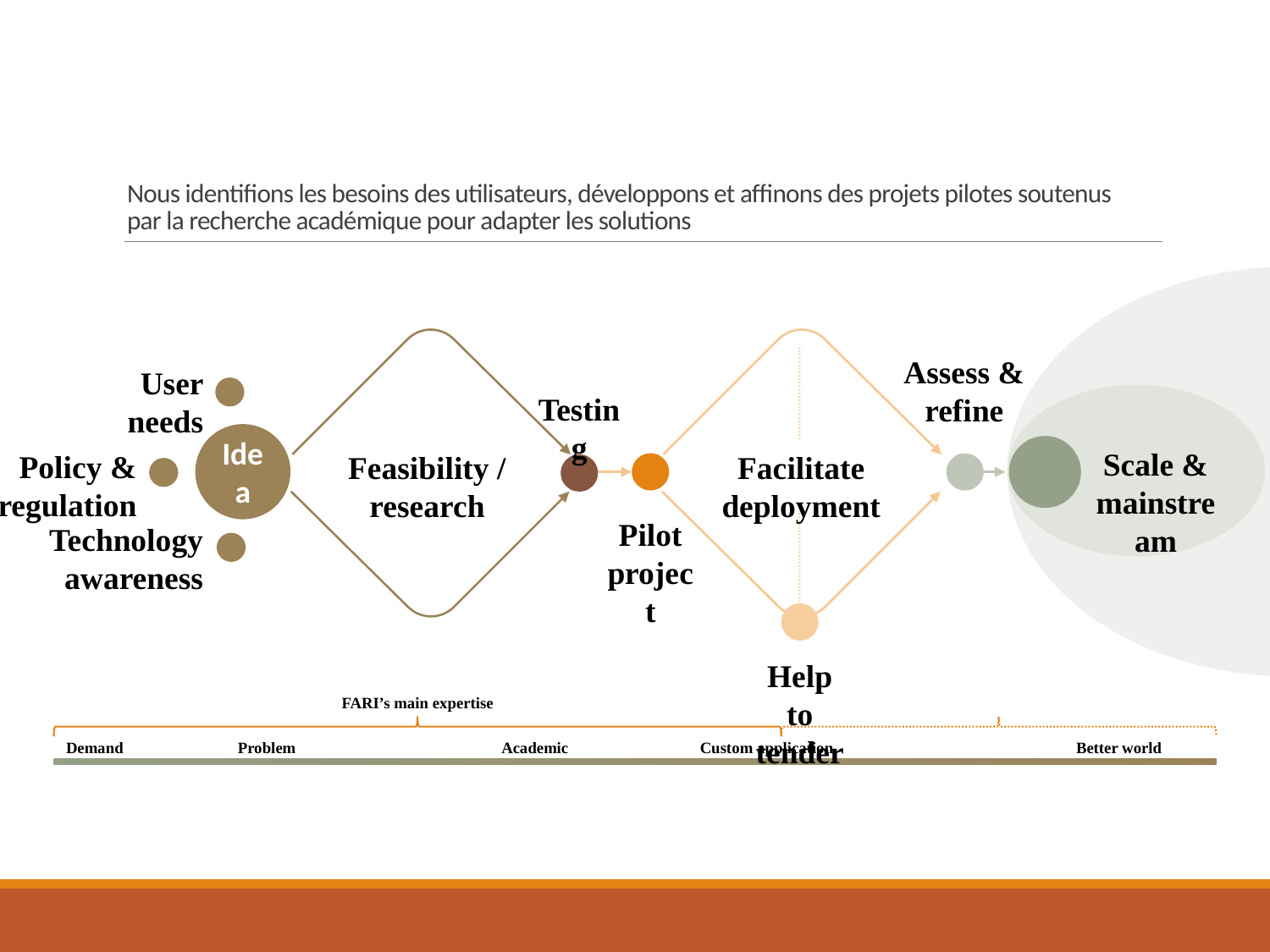

# Nous identifions les besoins des utilisateurs, développons et affinons des projets pilotes soutenus par la recherche académique pour adapter les solutions

Assess & refine

User needs

Testing

Idea

Scale & mainstream
Policy & regulation
Feasibility / research
Facilitate deployment

Pilot project
Technology awareness

Help to tender

FARI’s main expertise
Demand
Problem
Academic
Custom application
Better world